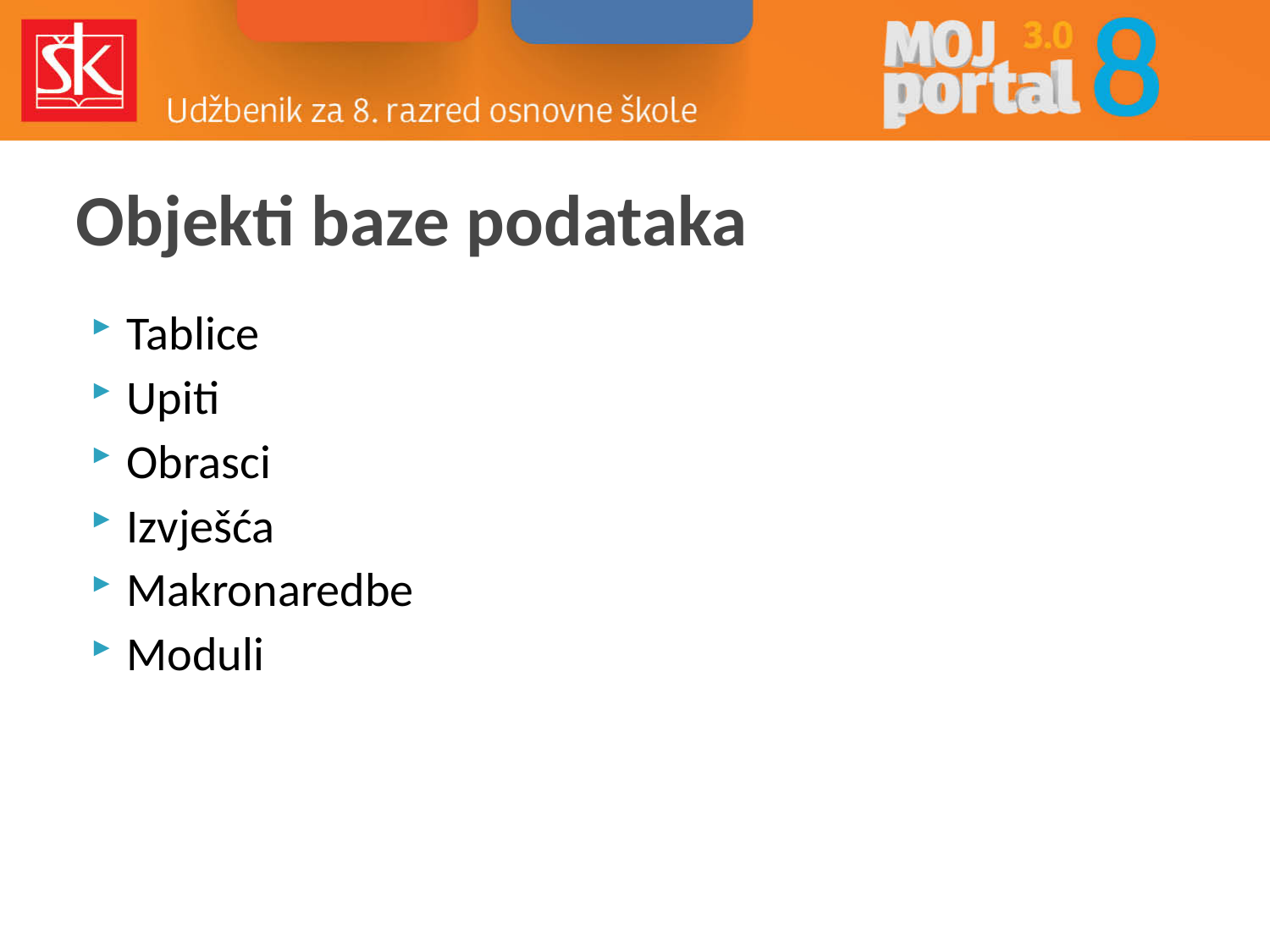

# Objekti baze podataka
Tablice
Upiti
Obrasci
Izvješća
Makronaredbe
Moduli